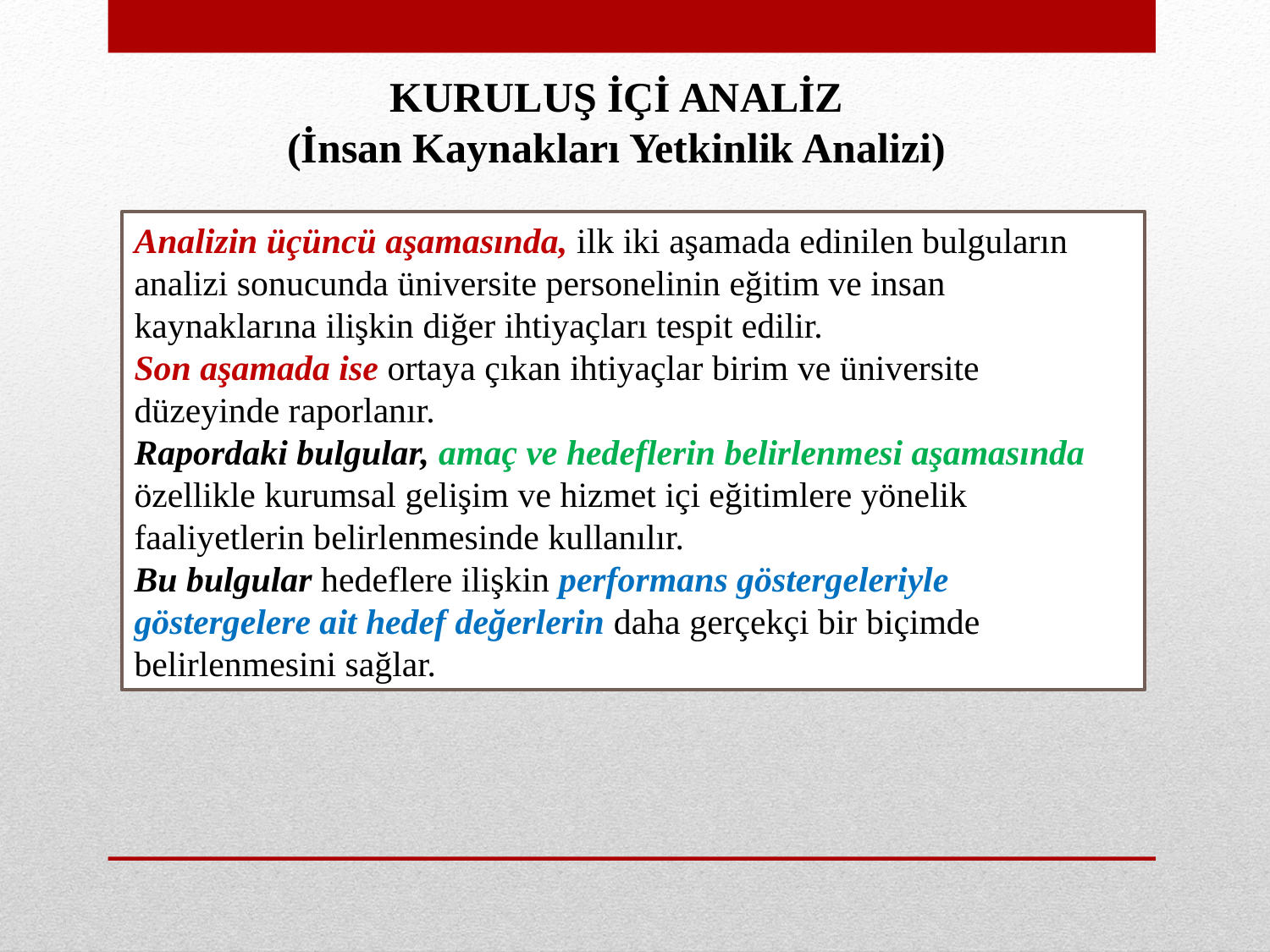

KURULUŞ İÇİ ANALİZ
(İnsan Kaynakları Yetkinlik Analizi)

Analizin üçüncü aşamasında, ilk iki aşamada edinilen bulguların analizi sonucunda üniversite personelinin eğitim ve insan kaynaklarına ilişkin diğer ihtiyaçları tespit edilir.
Son aşamada ise ortaya çıkan ihtiyaçlar birim ve üniversite düzeyinde raporlanır.
Rapordaki bulgular, amaç ve hedeflerin belirlenmesi aşamasında özellikle kurumsal gelişim ve hizmet içi eğitimlere yönelik faaliyetlerin belirlenmesinde kullanılır.
Bu bulgular hedeflere ilişkin performans göstergeleriyle göstergelere ait hedef değerlerin daha gerçekçi bir biçimde belirlenmesini sağlar.